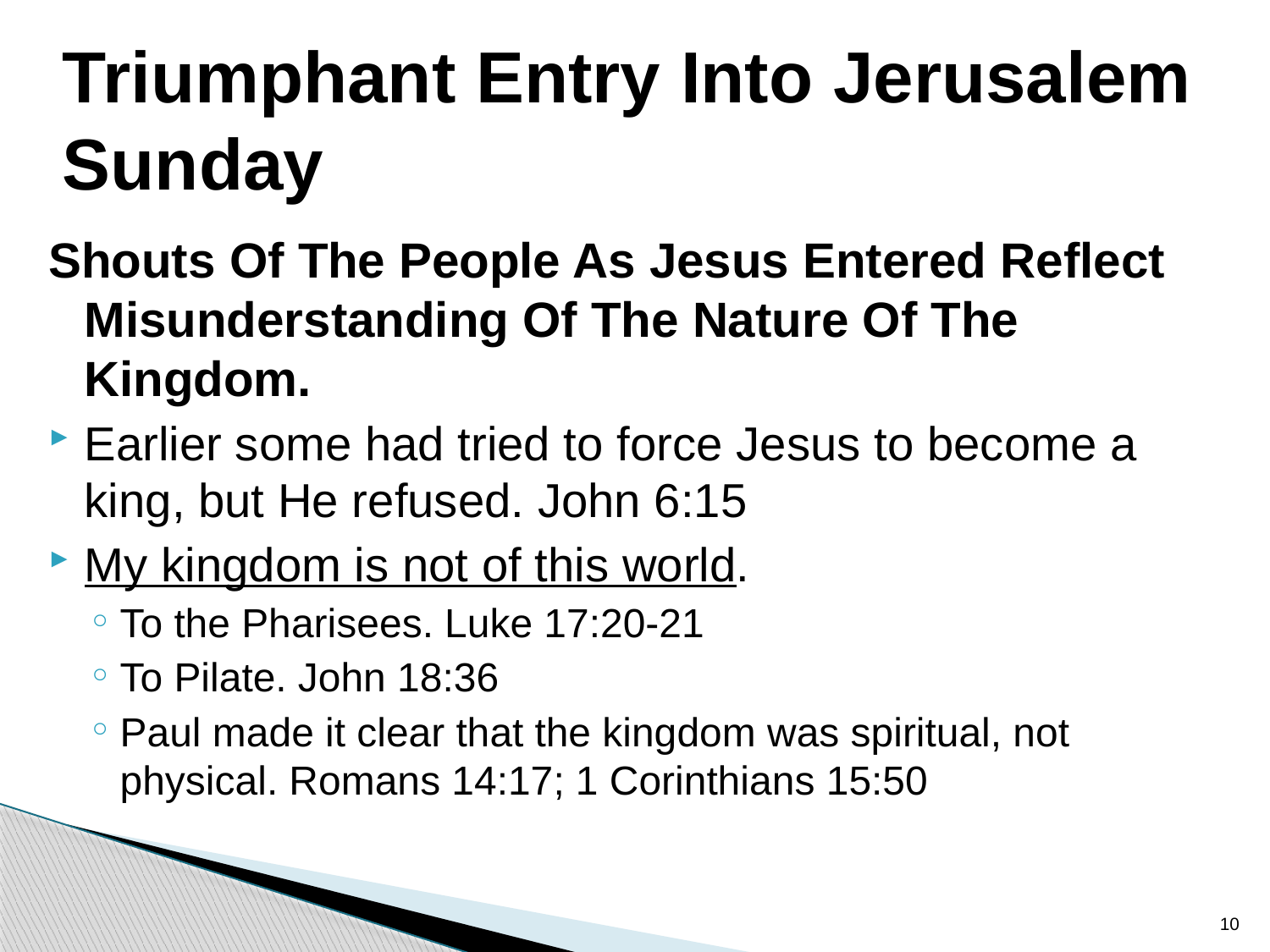

# Triumphant Entry Into Jerusalem Sunday
Shouts Of The People As Jesus Entered Reflect Misunderstanding Of The Nature Of The Kingdom.
Earlier some had tried to force Jesus to become a king, but He refused. John 6:15
My kingdom is not of this world.
To the Pharisees. Luke 17:20-21
To Pilate. John 18:36
Paul made it clear that the kingdom was spiritual, not physical. Romans 14:17; 1 Corinthians 15:50
10